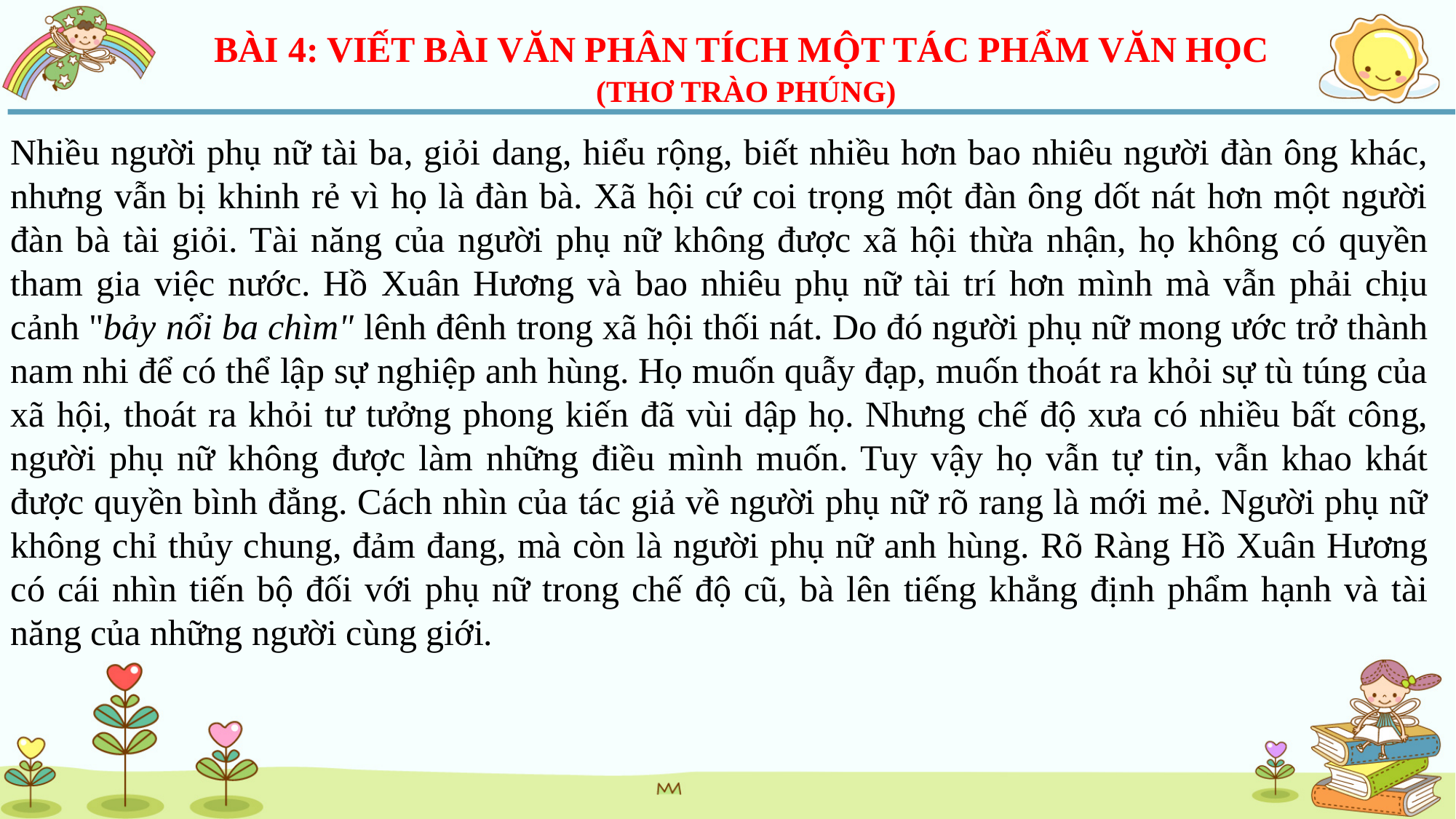

BÀI 4: VIẾT BÀI VĂN PHÂN TÍCH MỘT TÁC PHẨM VĂN HỌC
(THƠ TRÀO PHÚNG)

Nhiều người phụ nữ tài ba, giỏi dang, hiểu rộng, biết nhiều hơn bao nhiêu người đàn ông khác, nhưng vẫn bị khinh rẻ vì họ là đàn bà. Xã hội cứ coi trọng một đàn ông dốt nát hơn một người đàn bà tài giỏi. Tài năng của người phụ nữ không được xã hội thừa nhận, họ không có quyền tham gia việc nước. Hồ Xuân Hương và bao nhiêu phụ nữ tài trí hơn mình mà vẫn phải chịu cảnh "bảy nổi ba chìm" lênh đênh trong xã hội thối nát. Do đó người phụ nữ mong ước trở thành nam nhi để có thể lập sự nghiệp anh hùng. Họ muốn quẫy đạp, muốn thoát ra khỏi sự tù túng của xã hội, thoát ra khỏi tư tưởng phong kiến đã vùi dập họ. Nhưng chế độ xưa có nhiều bất công, người phụ nữ không được làm những điều mình muốn. Tuy vậy họ vẫn tự tin, vẫn khao khát được quyền bình đẳng. Cách nhìn của tác giả về người phụ nữ rõ rang là mới mẻ. Người phụ nữ không chỉ thủy chung, đảm đang, mà còn là người phụ nữ anh hùng. Rõ Ràng Hồ Xuân Hương có cái nhìn tiến bộ đối với phụ nữ trong chế độ cũ, bà lên tiếng khẳng định phẩm hạnh và tài năng của những người cùng giới.